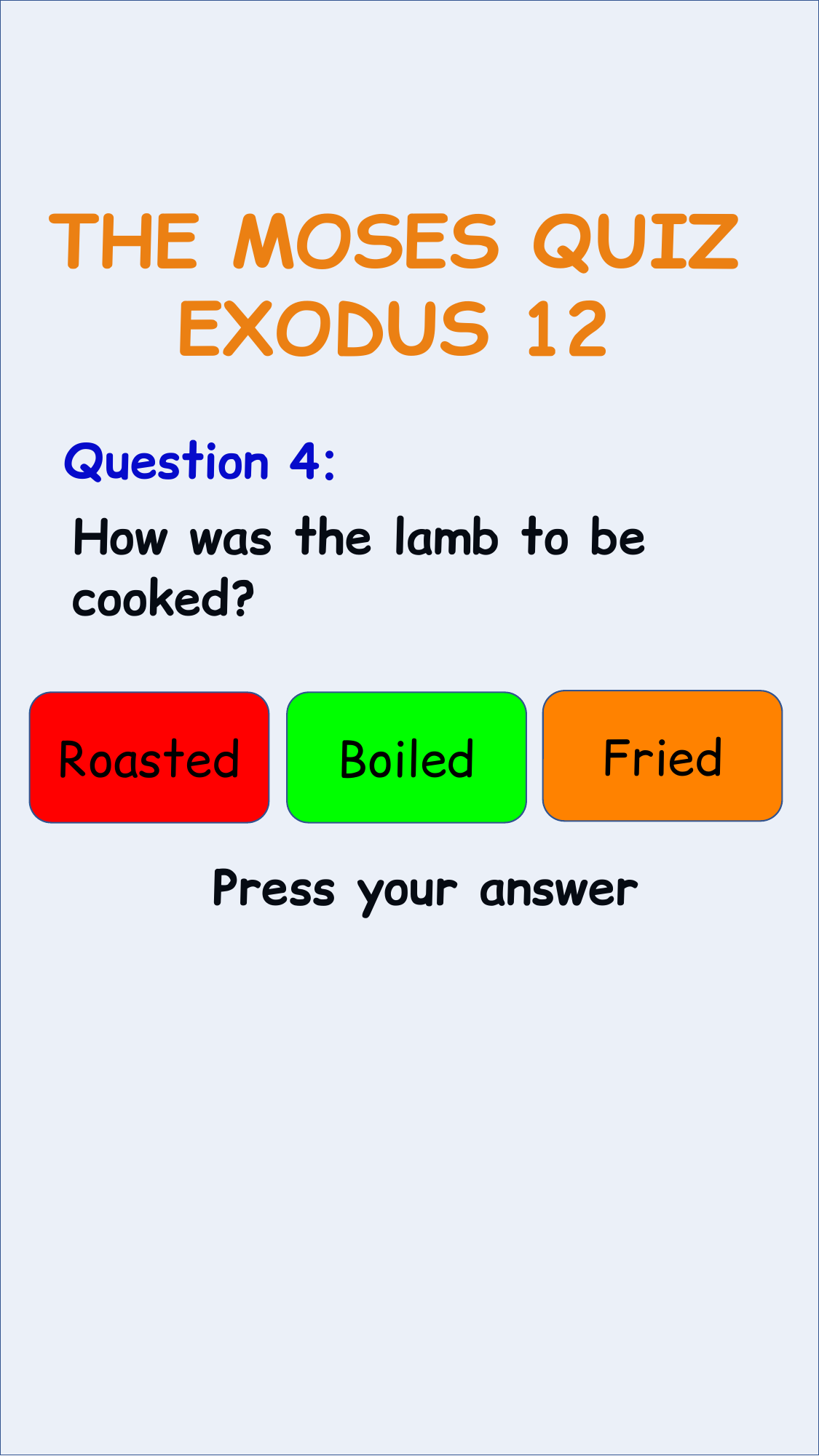

Question 4:
How was the lamb to be cooked?
Fried
Roasted
Boiled
Press your answer